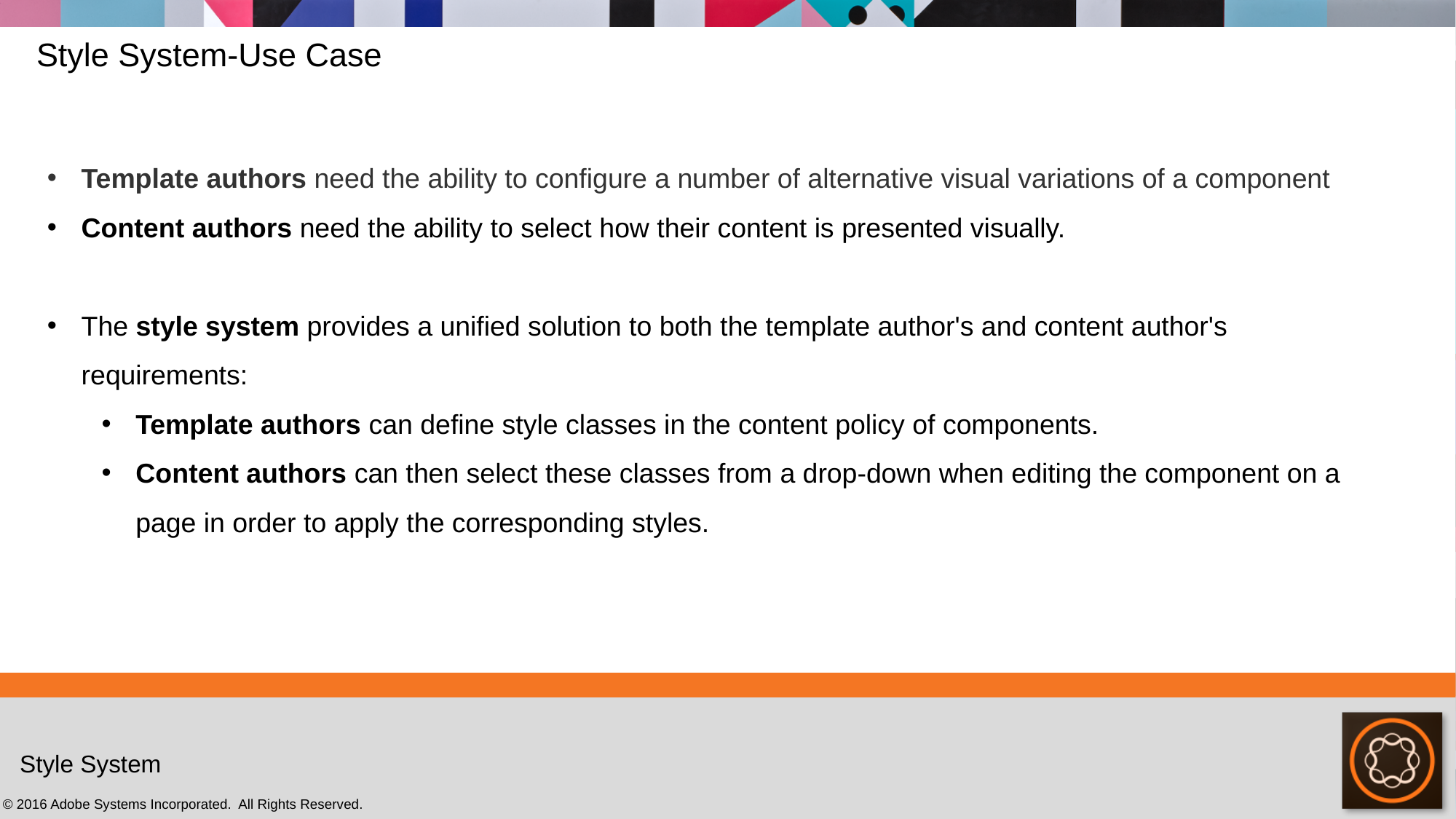

Style System-Use Case

Template authors need the ability to configure a number of alternative visual variations of a component
Content authors need the ability to select how their content is presented visually.

The style system provides a unified solution to both the template author's and content author's requirements:
Template authors can define style classes in the content policy of components.
Content authors can then select these classes from a drop-down when editing the component on a page in order to apply the corresponding styles.

Style System